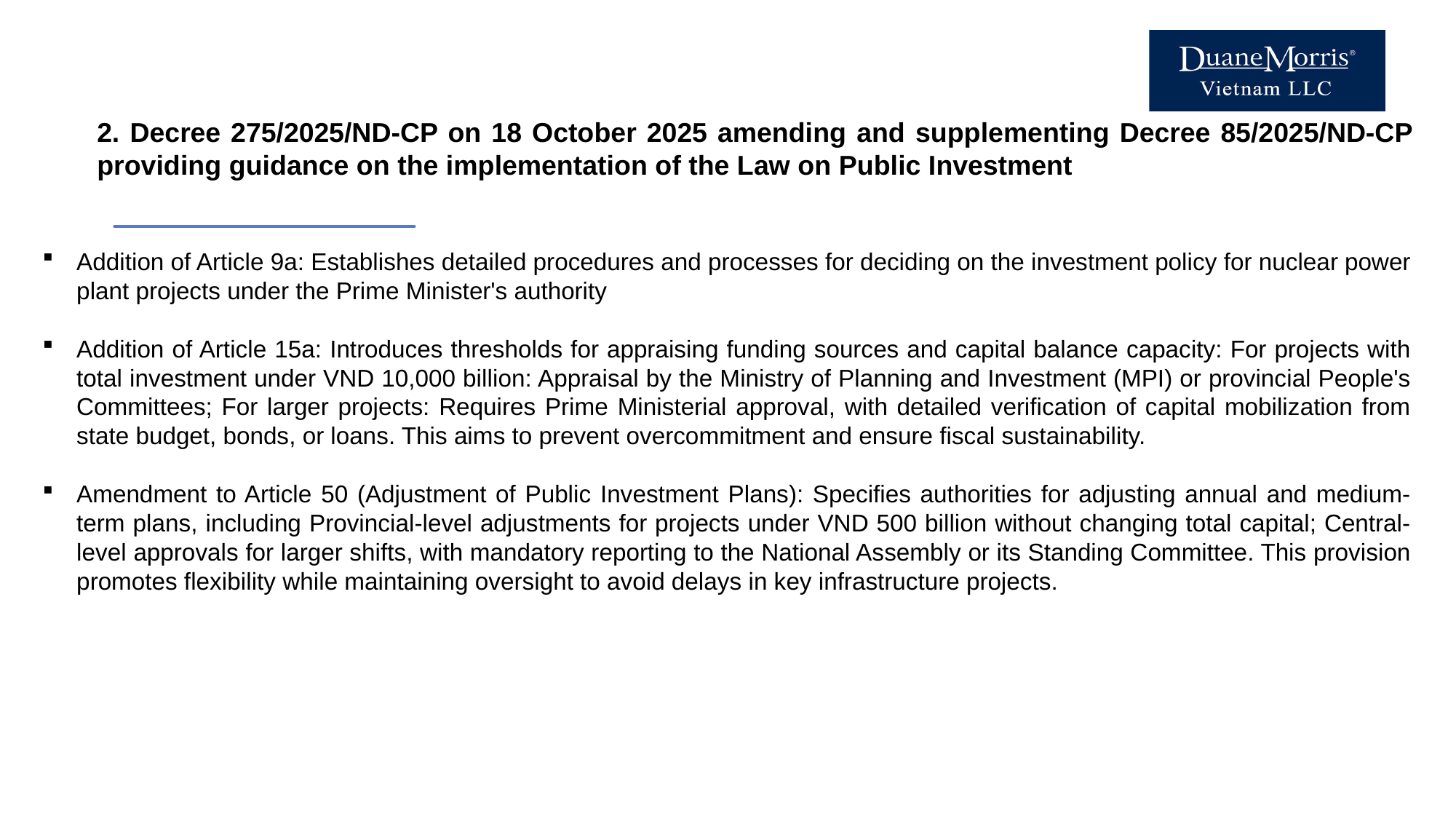

2. Decree 275/2025/ND-CP on 18 October 2025 amending and supplementing Decree 85/2025/ND-CP providing guidance on the implementation of the Law on Public Investment

Addition of Article 9a: Establishes detailed procedures and processes for deciding on the investment policy for nuclear power plant projects under the Prime Minister's authority

Addition of Article 15a: Introduces thresholds for appraising funding sources and capital balance capacity: For projects with total investment under VND 10,000 billion: Appraisal by the Ministry of Planning and Investment (MPI) or provincial People's Committees; For larger projects: Requires Prime Ministerial approval, with detailed verification of capital mobilization from state budget, bonds, or loans. This aims to prevent overcommitment and ensure fiscal sustainability.

Amendment to Article 50 (Adjustment of Public Investment Plans): Specifies authorities for adjusting annual and medium-term plans, including Provincial-level adjustments for projects under VND 500 billion without changing total capital; Central-level approvals for larger shifts, with mandatory reporting to the National Assembly or its Standing Committee. This provision promotes flexibility while maintaining oversight to avoid delays in key infrastructure projects.